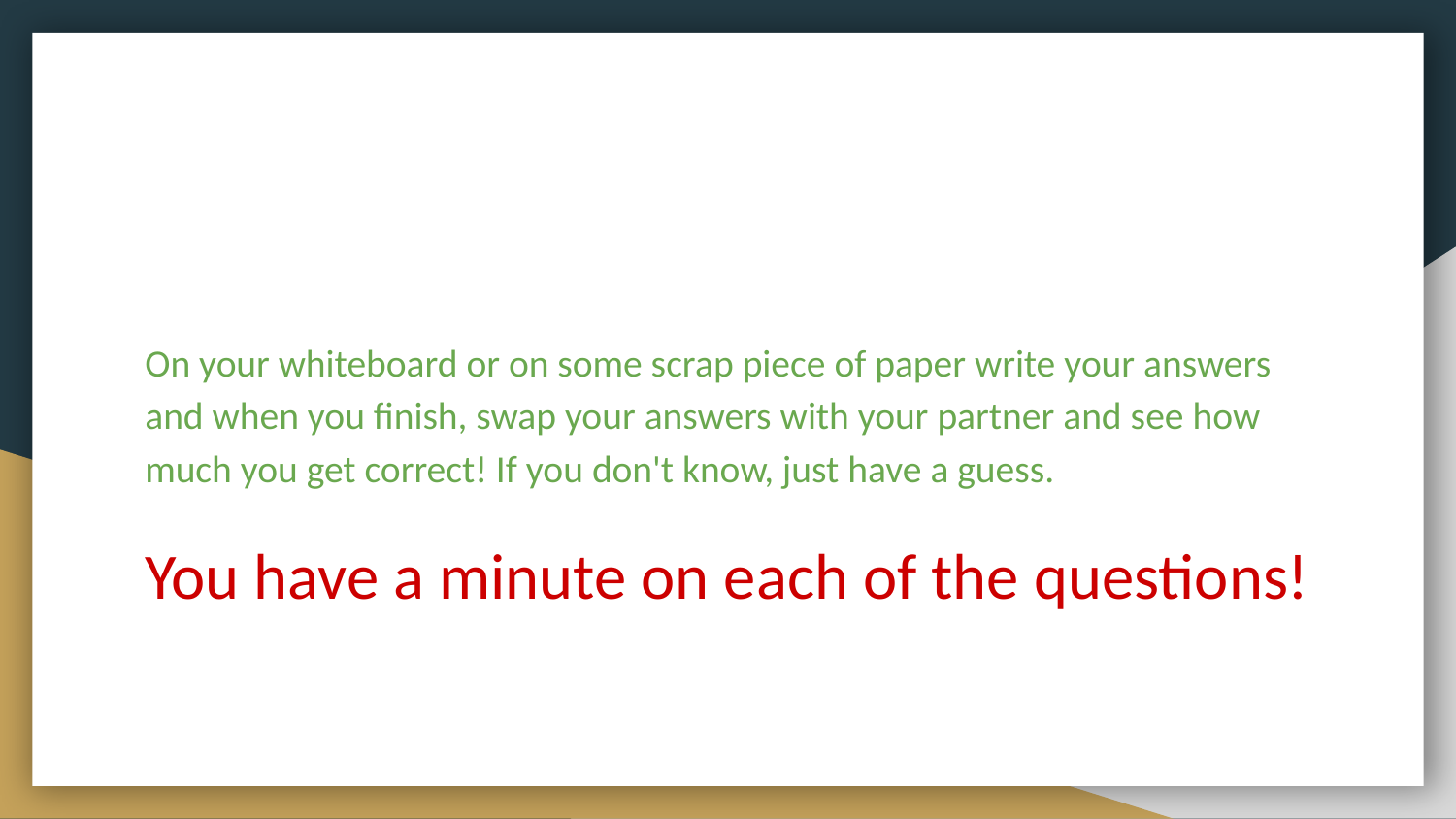

#
On your whiteboard or on some scrap piece of paper write your answers and when you finish, swap your answers with your partner and see how much you get correct! If you don't know, just have a guess.
You have a minute on each of the questions!